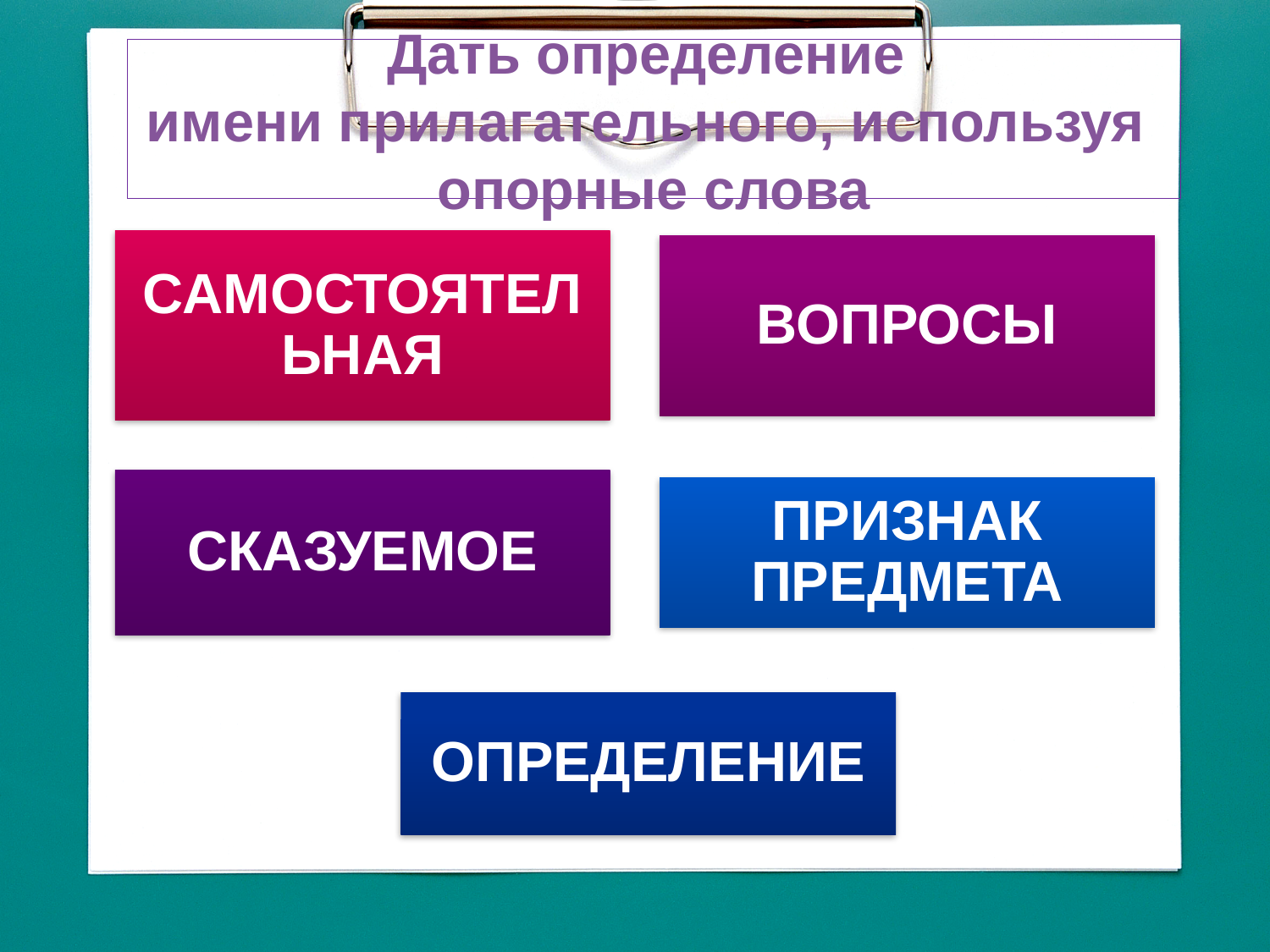

# Дать определение имени прилагательного, используя опорные слова
Самостоятельная
Вопросы
Сказуемое
Признак предмета
Определение